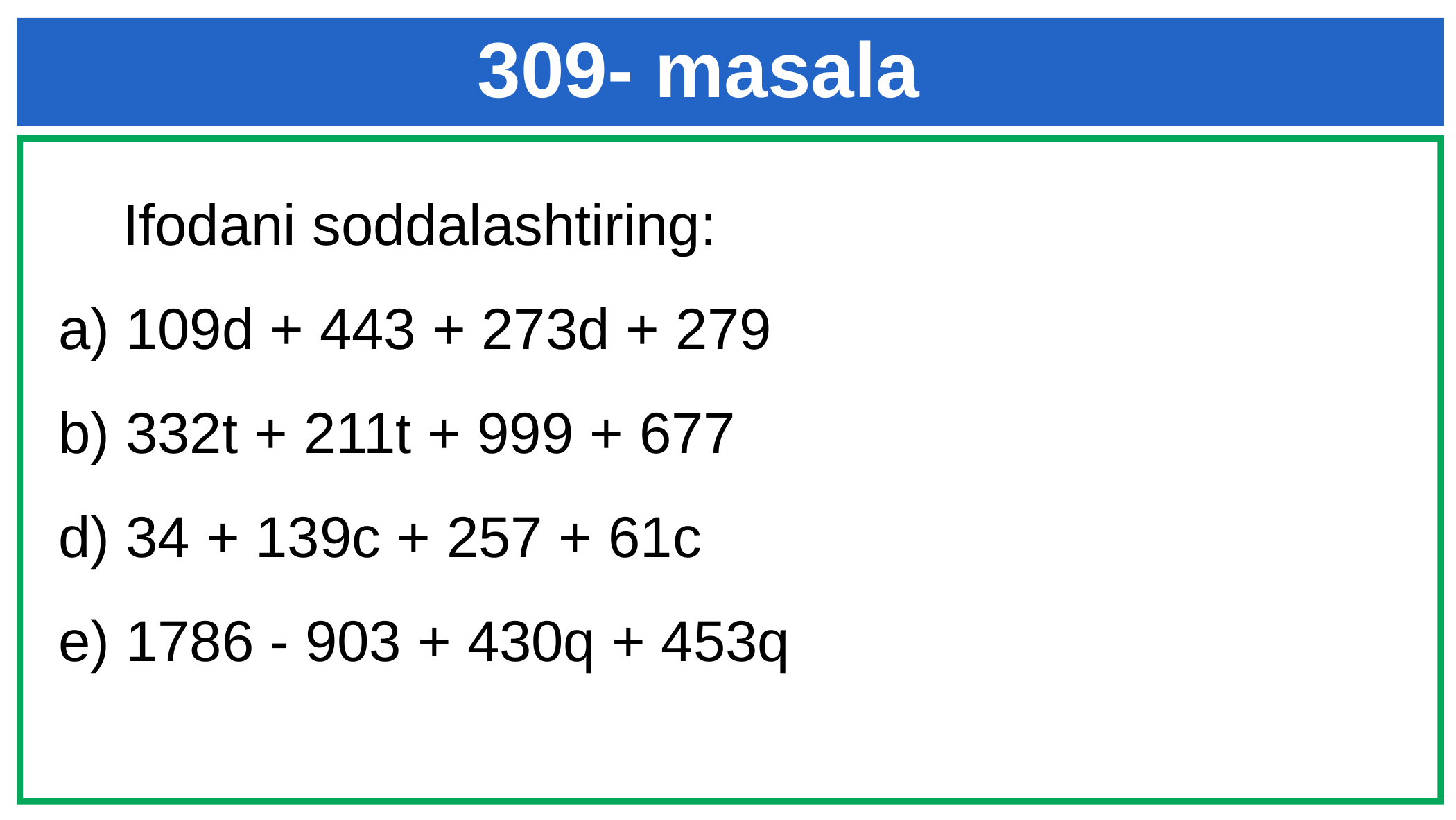

309- masala
    Ifodani soddalashtiring:
a) 109d + 443 + 273d + 279
b) 332t + 211t + 999 + 677
d) 34 + 139c + 257 + 61c
e) 1786 - 903 + 430q + 453q